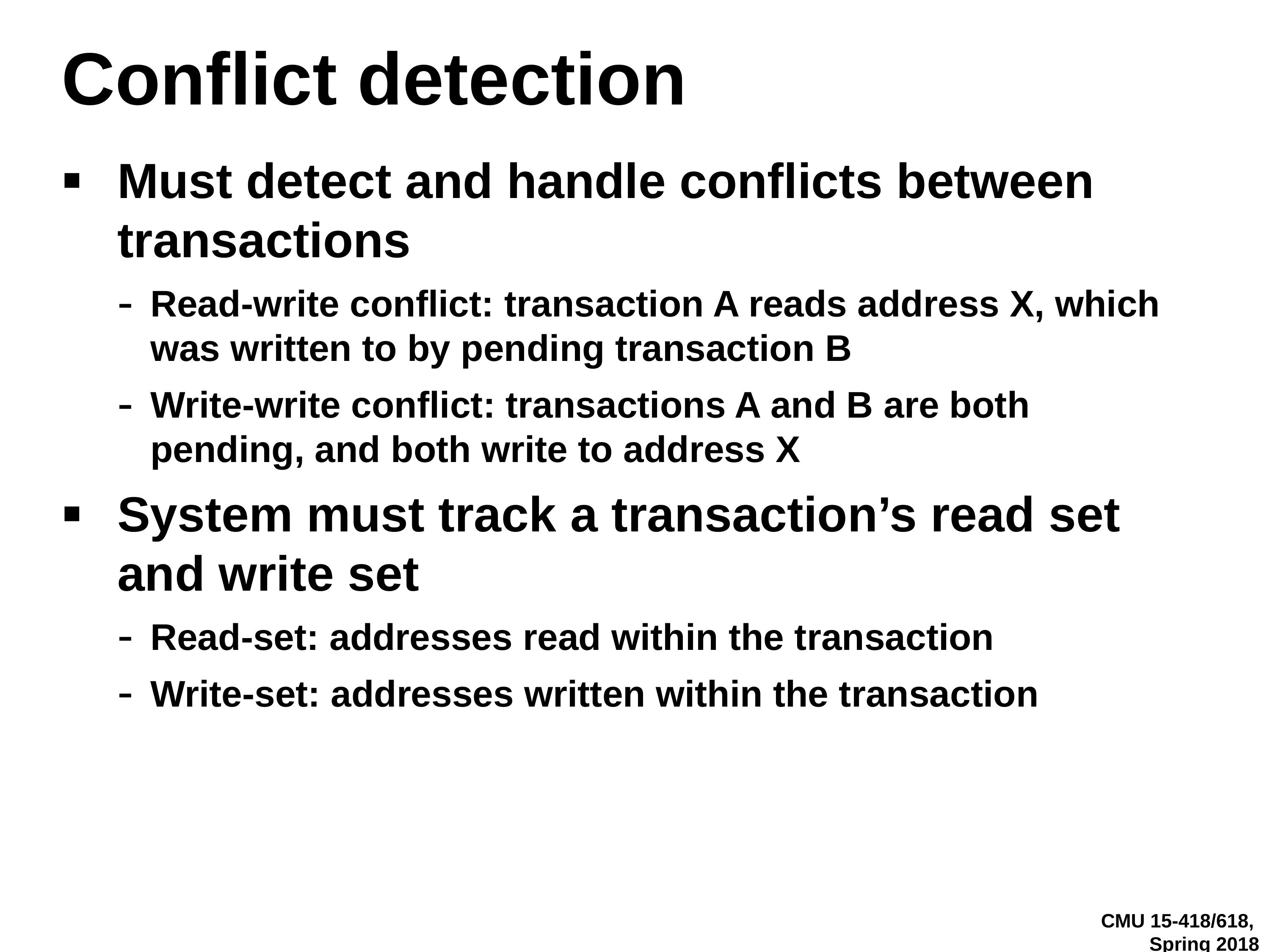

# Conflict detection
Must detect and handle conflicts between transactions
Read-write conflict: transaction A reads address X, which was written to by pending transaction B
Write-write conflict: transactions A and B are both pending, and both write to address X
System must track a transaction’s read set and write set
Read-set: addresses read within the transaction
Write-set: addresses written within the transaction